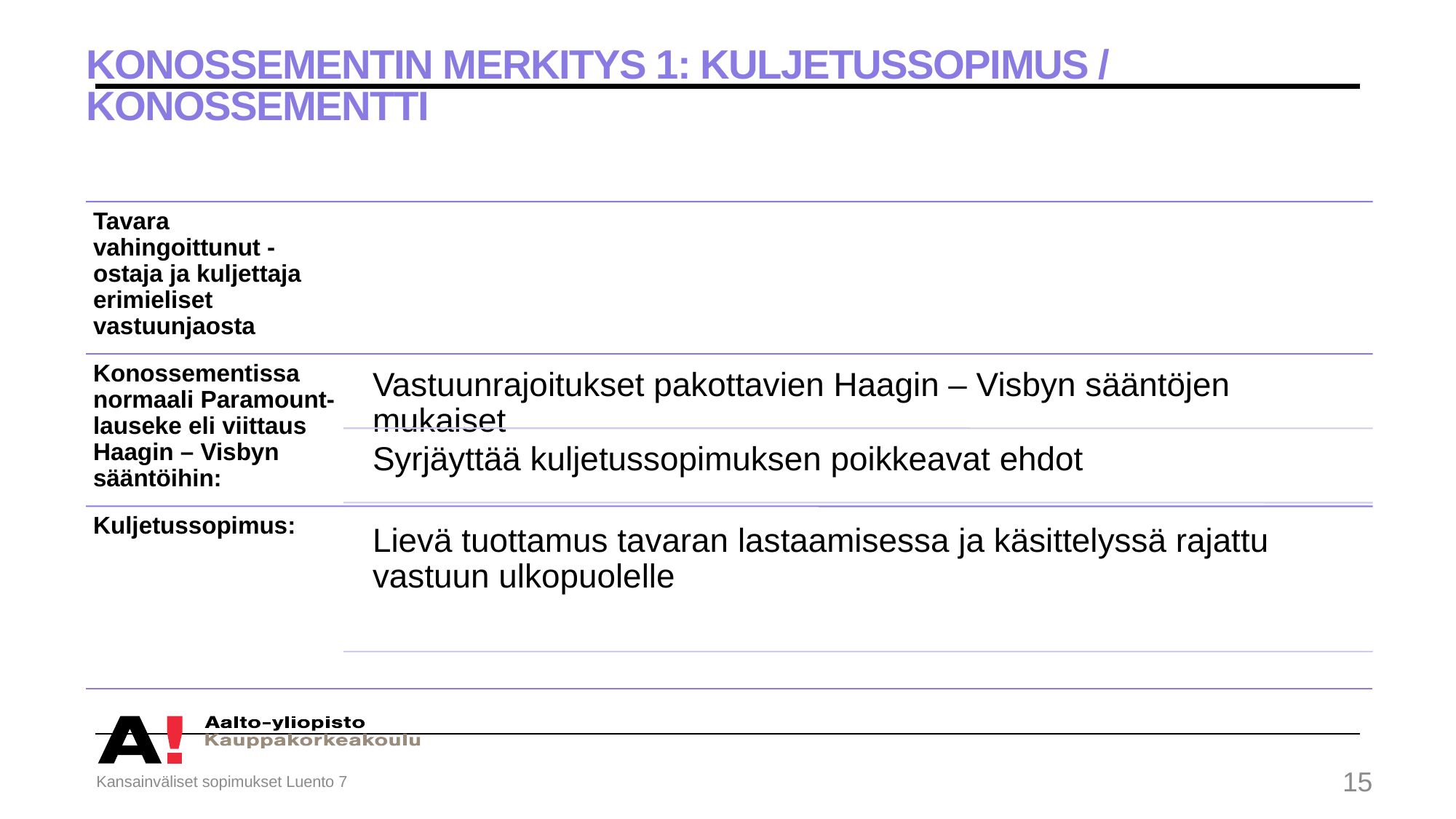

# Konossementin merkitys 1: kuljetussopimus / konossementti
Tavara vahingoittunut - ostaja ja kuljettaja erimieliset vastuunjaosta
Konossementissa normaali Paramount-lauseke eli viittaus Haagin – Visbyn sääntöihin:
Vastuunrajoitukset pakottavien Haagin – Visbyn sääntöjen mukaiset
Syrjäyttää kuljetussopimuksen poikkeavat ehdot
Kuljetussopimus:
Lievä tuottamus tavaran lastaamisessa ja käsittelyssä rajattu vastuun ulkopuolelle
Kansainväliset sopimukset Luento 7
15